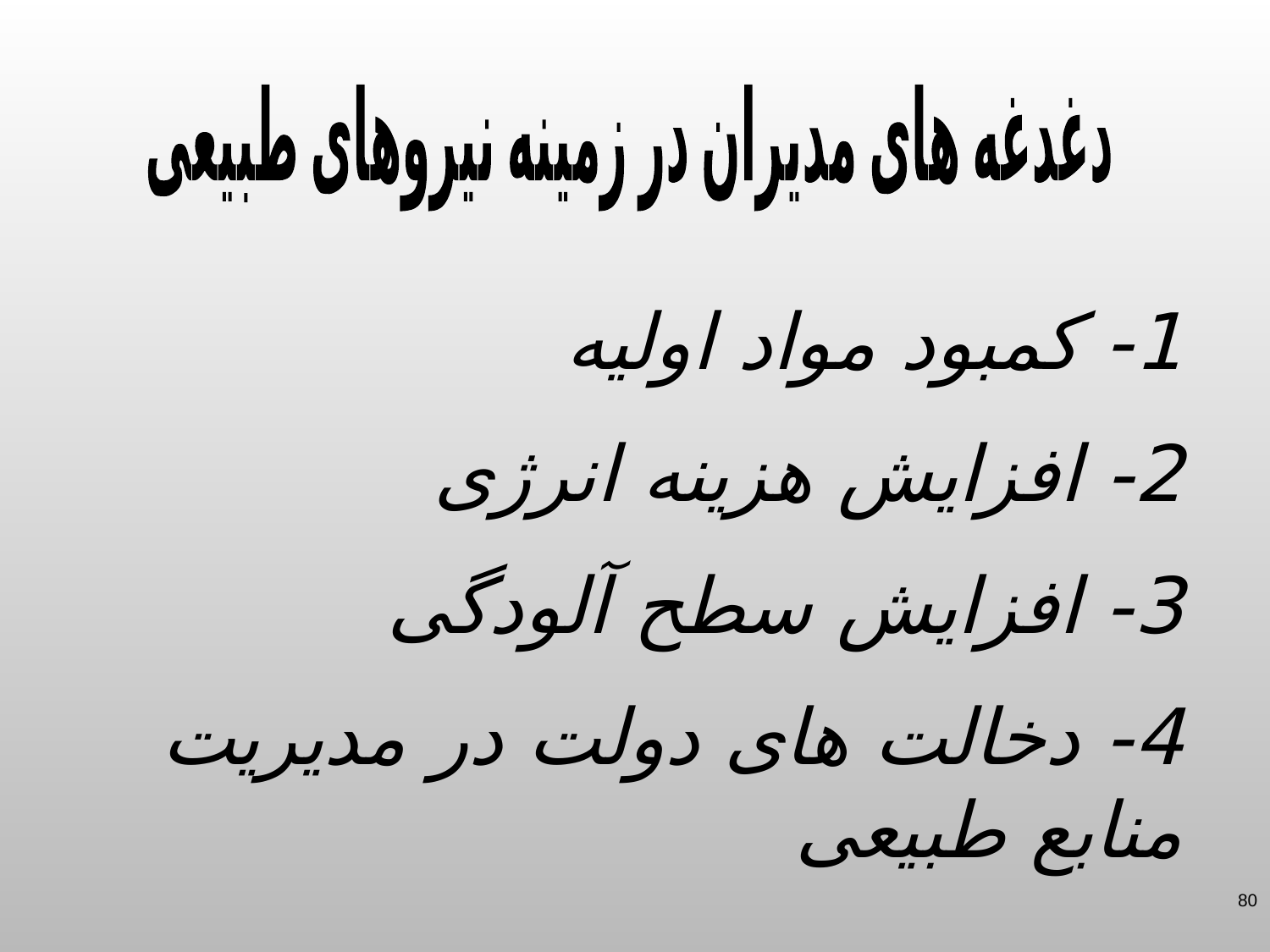

دغدغه های مدیران در زمینه نیروهای طبیعی
1- کمبود مواد اولیه
2- افزایش هزینه انرژی
3- افزایش سطح آلودگی
4- دخالت های دولت در مدیریت منابع طبیعی
80